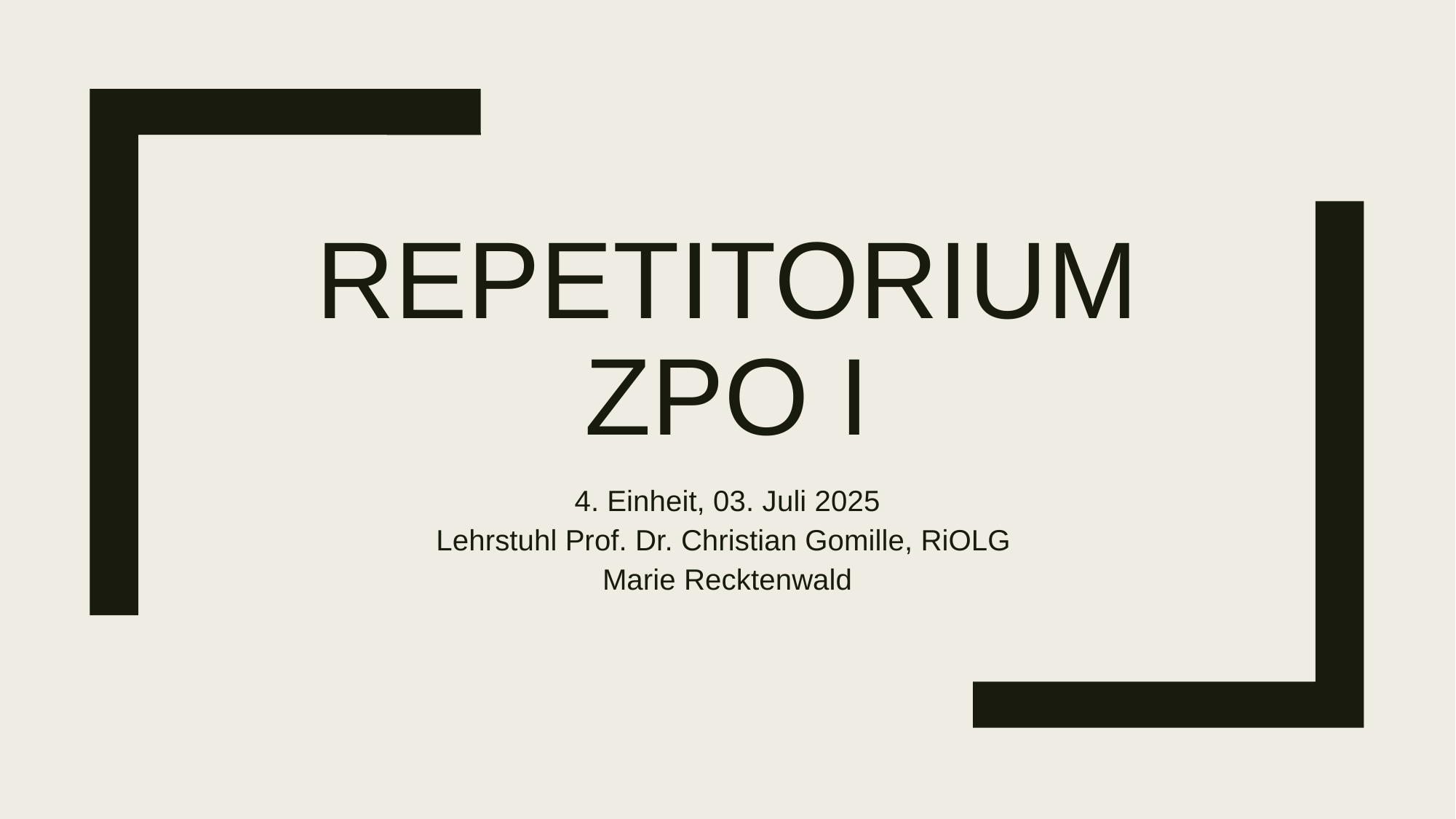

# Repetitorium ZPO I
4. Einheit, 03. Juli 2025
Lehrstuhl Prof. Dr. Christian Gomille, RiOLG
Marie Recktenwald